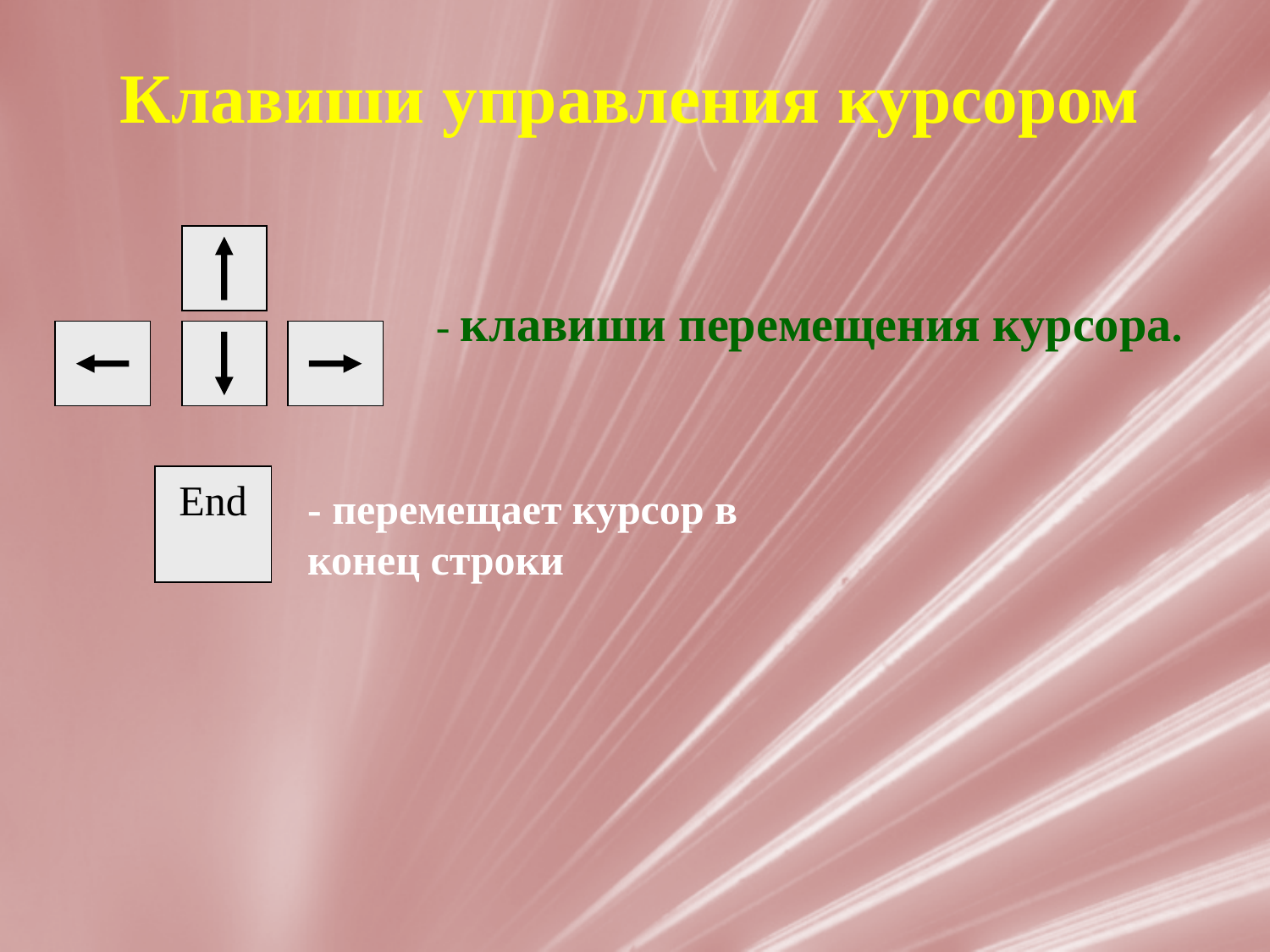

Клавиши управления курсором

- клавиши перемещения курсора.
End

- перемещает курсор в конец строки